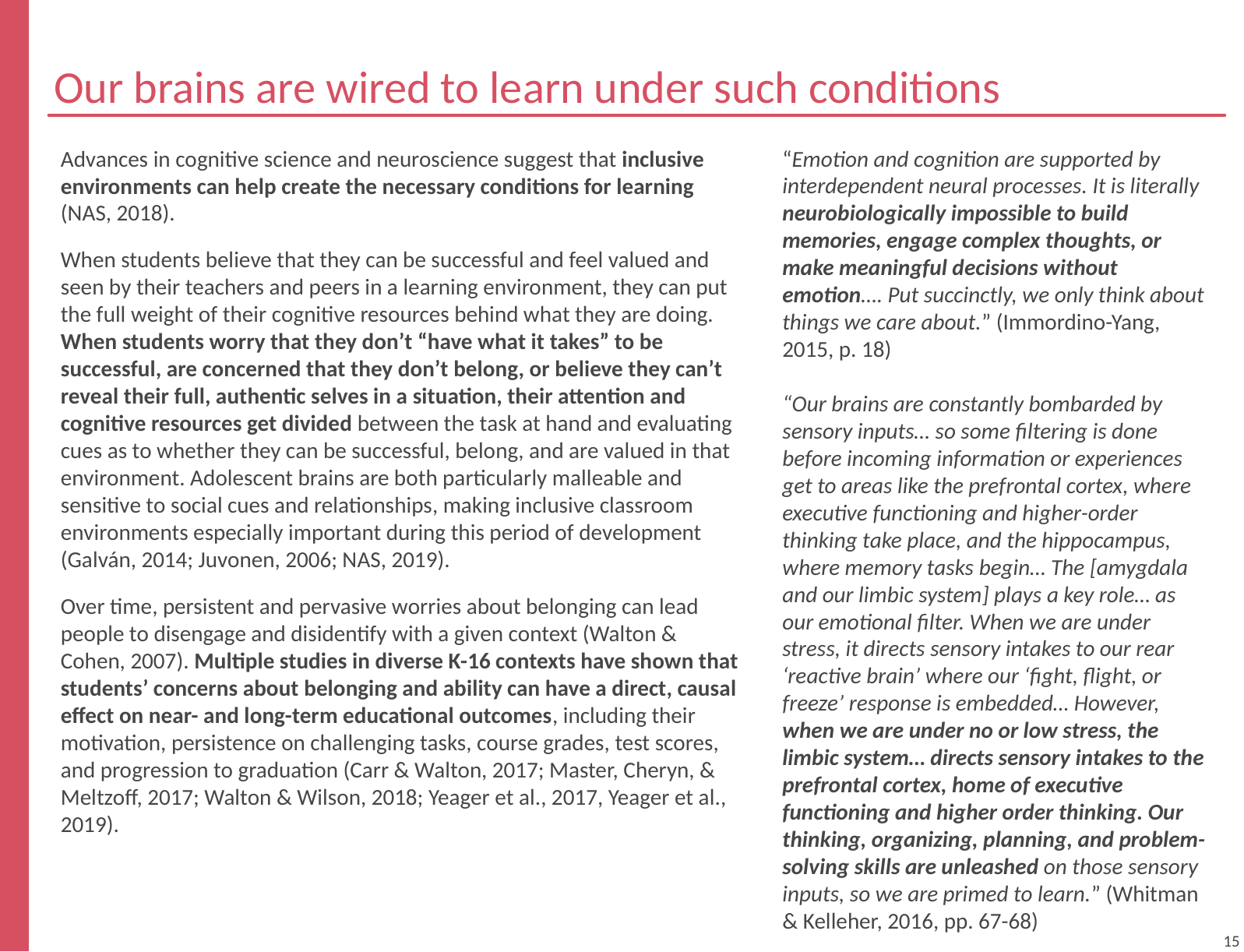

# Our brains are wired to learn under such conditions
overall_0_132336848629973825 columns_1_132330985394617911 10_1_132330985588044068 18_1_132331886838340711 6_1_132333725455615291
Advances in cognitive science and neuroscience suggest that inclusive environments can help create the necessary conditions for learning (NAS, 2018).
When students believe that they can be successful and feel valued and seen by their teachers and peers in a learning environment, they can put the full weight of their cognitive resources behind what they are doing. When students worry that they don’t “have what it takes” to be successful, are concerned that they don’t belong, or believe they can’t reveal their full, authentic selves in a situation, their attention and cognitive resources get divided between the task at hand and evaluating cues as to whether they can be successful, belong, and are valued in that environment. Adolescent brains are both particularly malleable and sensitive to social cues and relationships, making inclusive classroom environments especially important during this period of development (Galván, 2014; Juvonen, 2006; NAS, 2019).
Over time, persistent and pervasive worries about belonging can lead people to disengage and disidentify with a given context (Walton & Cohen, 2007). Multiple studies in diverse K-16 contexts have shown that students’ concerns about belonging and ability can have a direct, causal effect on near- and long-term educational outcomes, including their motivation, persistence on challenging tasks, course grades, test scores, and progression to graduation (Carr & Walton, 2017; Master, Cheryn, & Meltzoff, 2017; Walton & Wilson, 2018; Yeager et al., 2017, Yeager et al., 2019).

“Emotion and cognition are supported by interdependent neural processes. It is literally neurobiologically impossible to build memories, engage complex thoughts, or make meaningful decisions without emotion…. Put succinctly, we only think about things we care about.” (Immordino-Yang, 2015, p. 18)
“Our brains are constantly bombarded by sensory inputs… so some filtering is done before incoming information or experiences get to areas like the prefrontal cortex, where executive functioning and higher-order thinking take place, and the hippocampus, where memory tasks begin… The [amygdala and our limbic system] plays a key role… as our emotional filter. When we are under stress, it directs sensory intakes to our rear ‘reactive brain’ where our ‘fight, flight, or freeze’ response is embedded… However, when we are under no or low stress, the limbic system… directs sensory intakes to the prefrontal cortex, home of executive functioning and higher order thinking. Our thinking, organizing, planning, and problem-solving skills are unleashed on those sensory inputs, so we are primed to learn.” (Whitman & Kelleher, 2016, pp. 67-68)